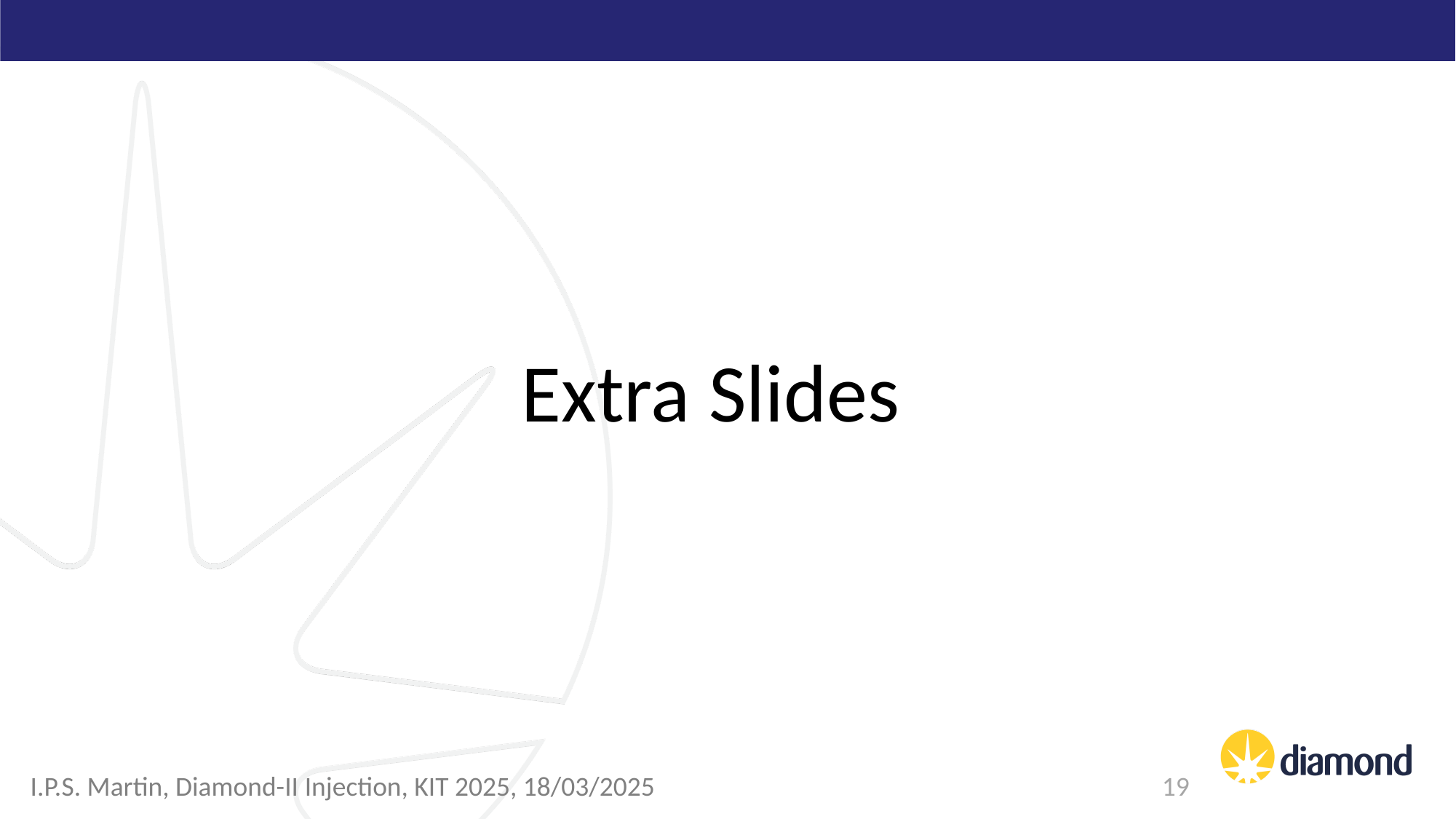

Extra Slides
I.P.S. Martin, Diamond-II Injection, KIT 2025, 18/03/2025
19